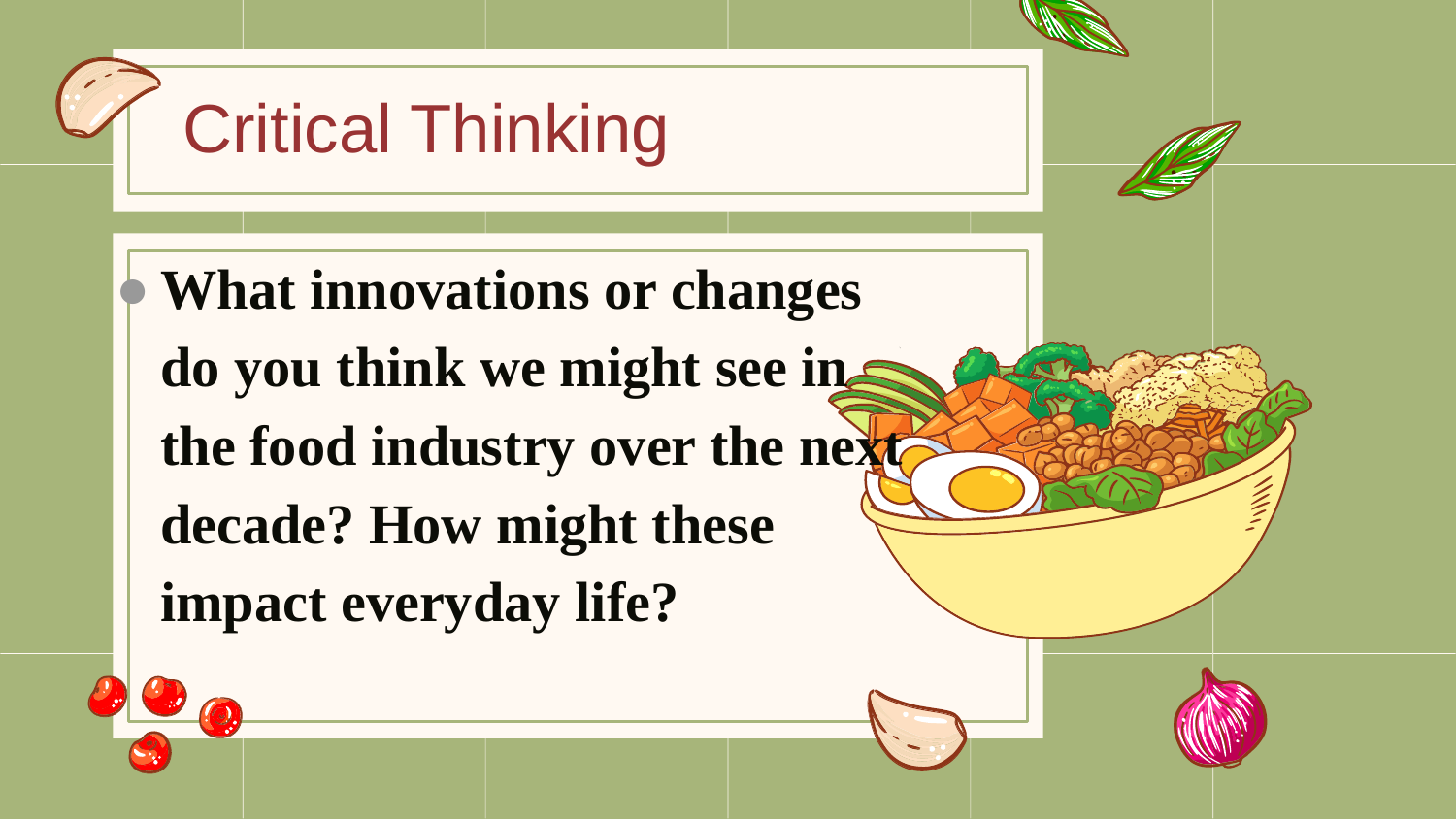

# Critical Thinking
What innovations or changes do you think we might see in the food industry over the next decade? How might these impact everyday life?